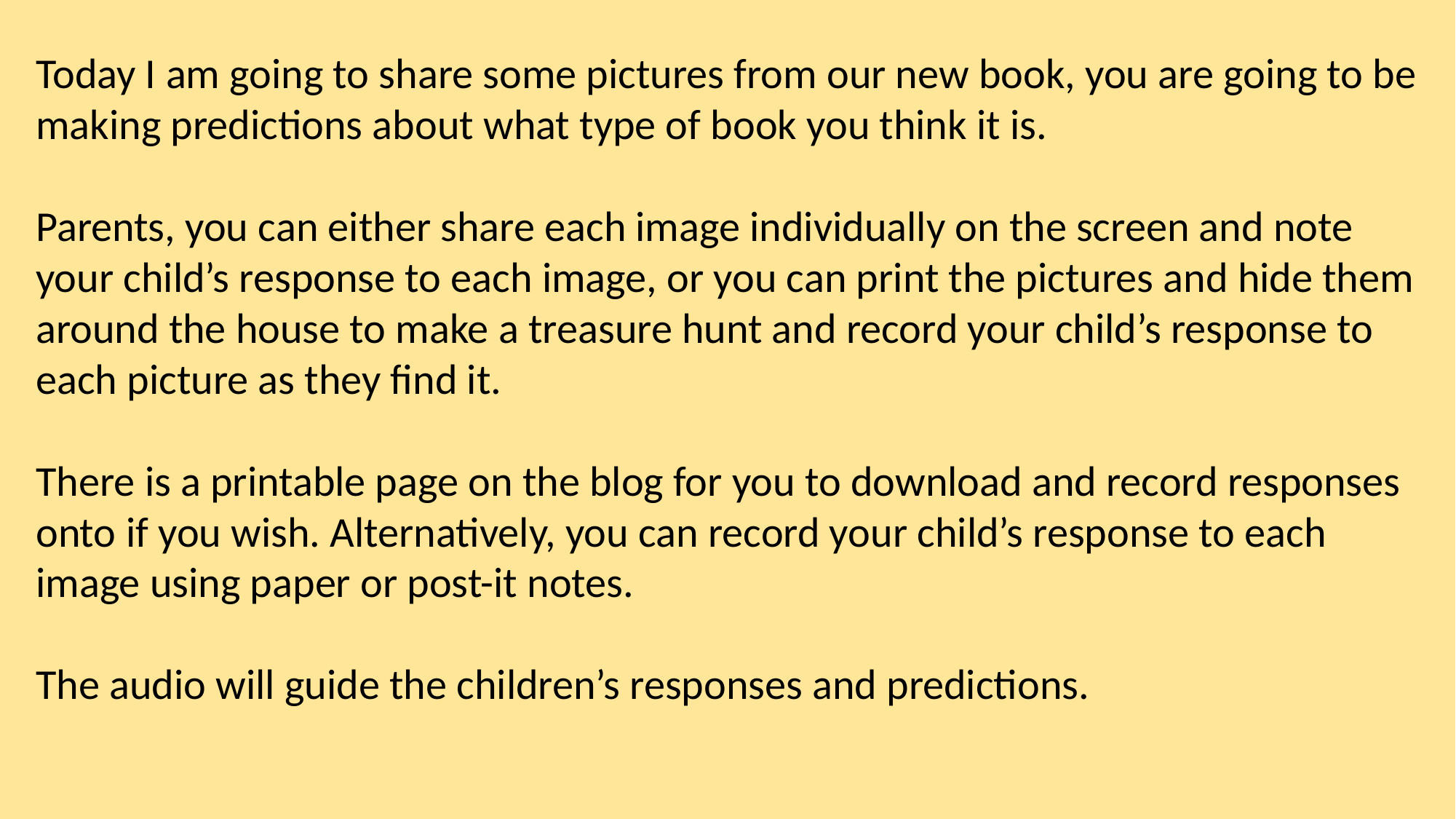

Today I am going to share some pictures from our new book, you are going to be making predictions about what type of book you think it is.

Parents, you can either share each image individually on the screen and note your child’s response to each image, or you can print the pictures and hide them around the house to make a treasure hunt and record your child’s response to each picture as they find it.

There is a printable page on the blog for you to download and record responses onto if you wish. Alternatively, you can record your child’s response to each image using paper or post-it notes.

The audio will guide the children’s responses and predictions.